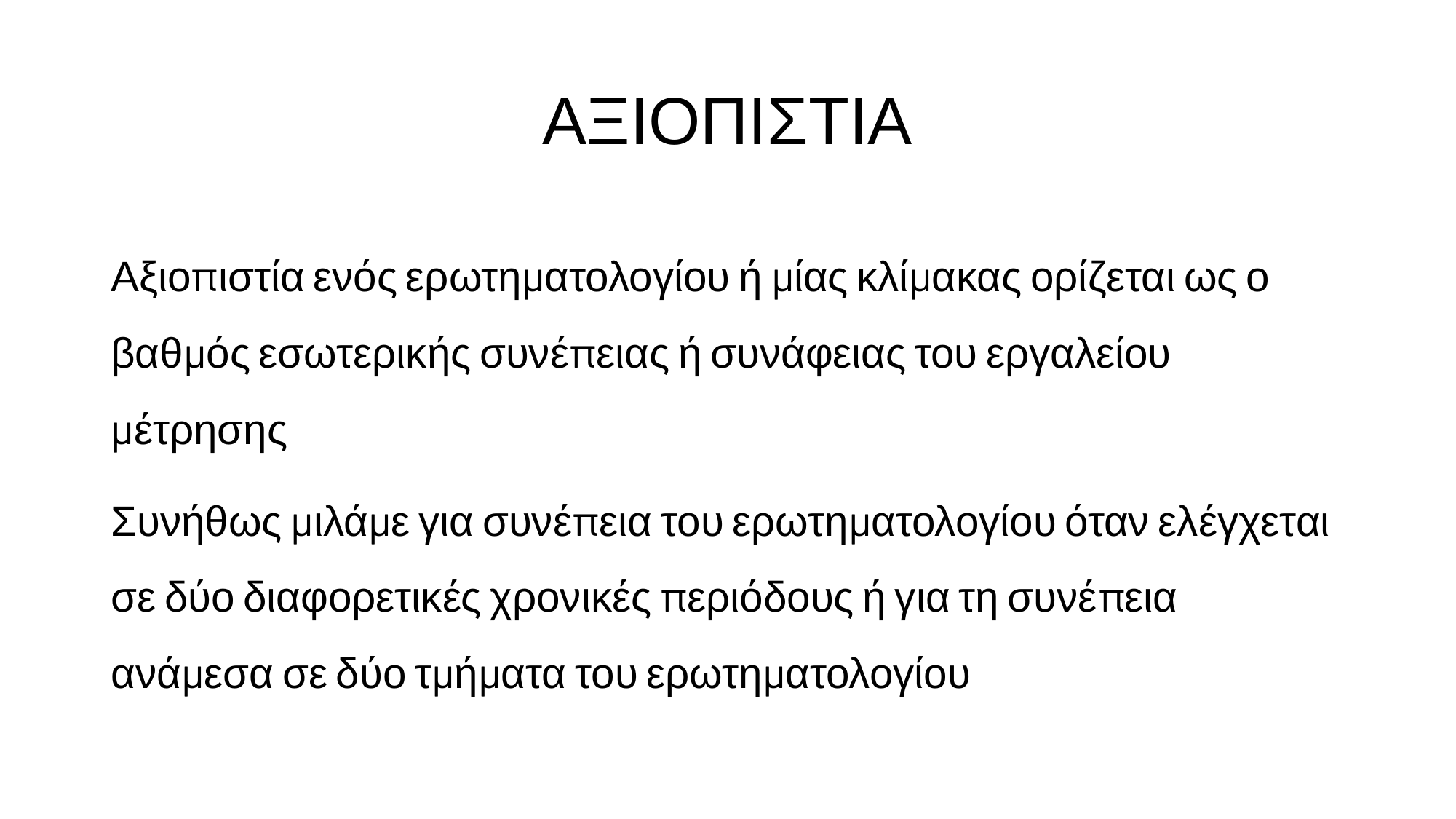

# ΑΞΙΟΠΙΣΤΙΑ
Αξιοπιστία ενός ερωτηματολογίου ή μίας κλίμακας ορίζεται ως ο βαθμός εσωτερικής συνέπειας ή συνάφειας του εργαλείου μέτρησης
Συνήθως μιλάμε για συνέπεια του ερωτηματολογίου όταν ελέγχεται σε δύο διαφορετικές χρονικές περιόδους ή για τη συνέπεια ανάμεσα σε δύο τμήματα του ερωτηματολογίου